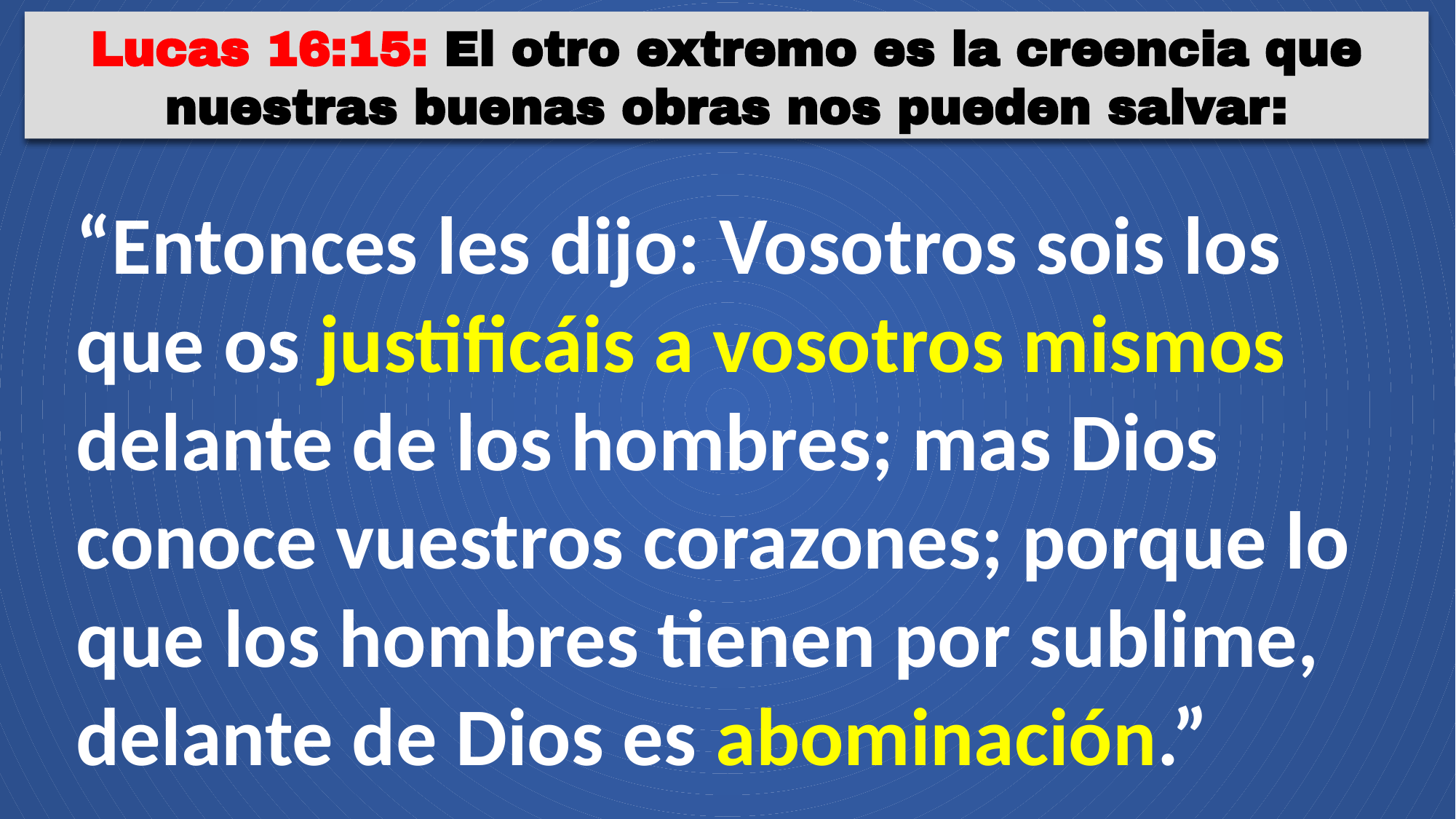

Lucas 16:15: El otro extremo es la creencia que nuestras buenas obras nos pueden salvar:
“Entonces les dijo: Vosotros sois los que os justificáis a vosotros mismos delante de los hombres; mas Dios conoce vuestros corazones; porque lo que los hombres tienen por sublime, delante de Dios es abominación.”